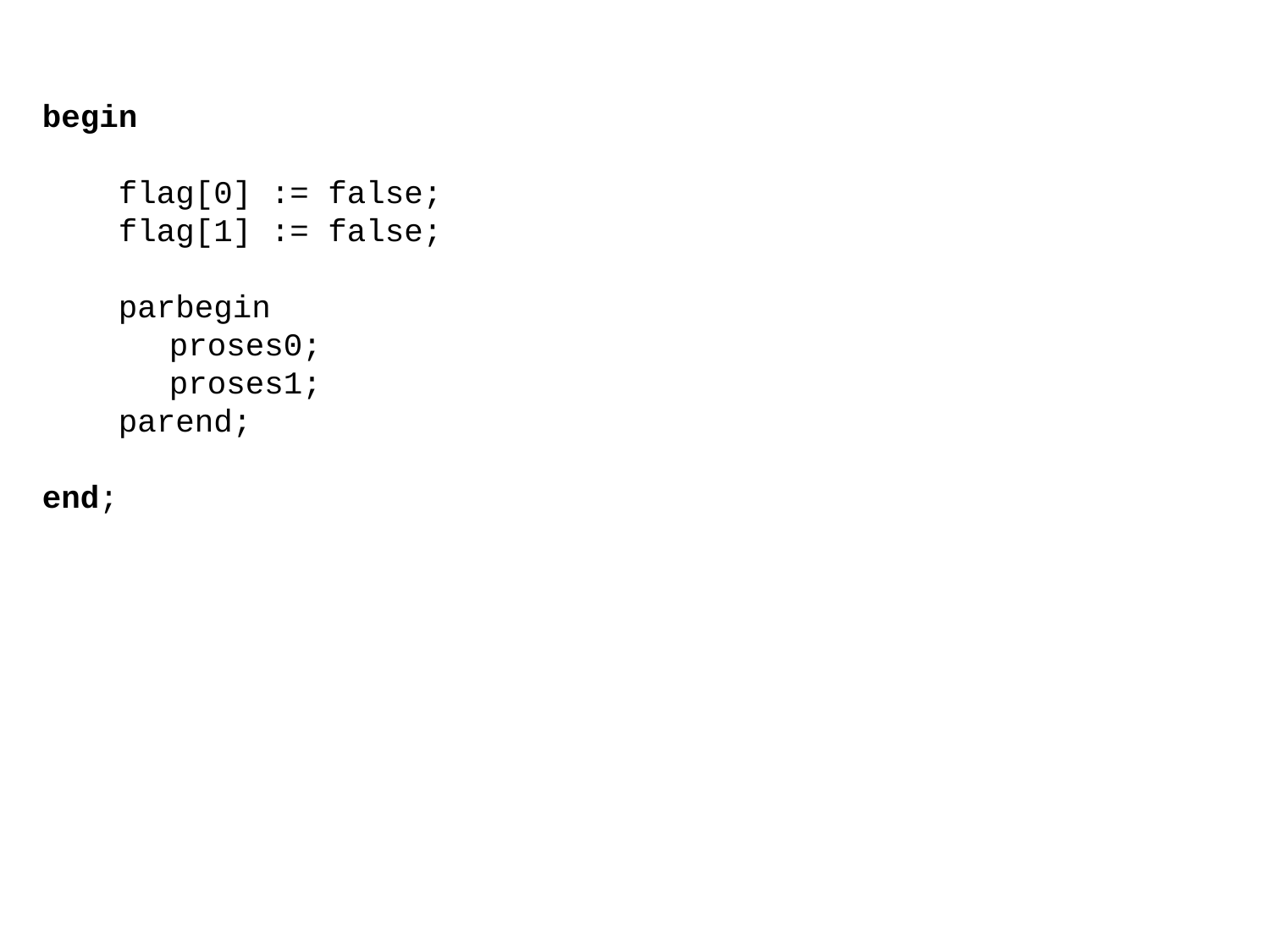

begin

    flag[0] := false;
    flag[1] := false;

    parbegin
	proses0;
	proses1;
    parend;

end;